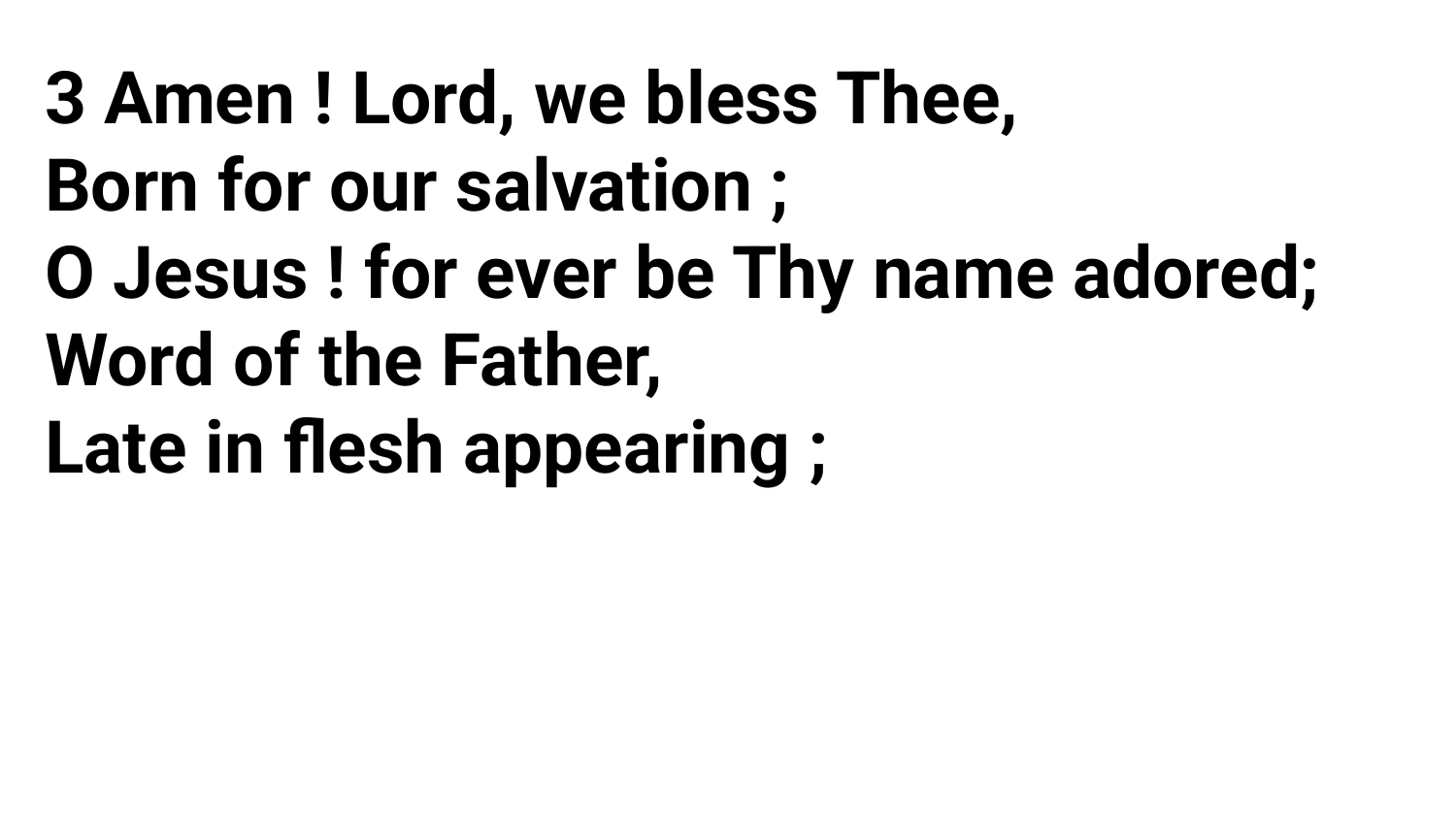

3 Amen ! Lord, we bless Thee,
Born for our salvation ;
O Jesus ! for ever be Thy name adored;
Word of the Father,
Late in flesh appearing ;